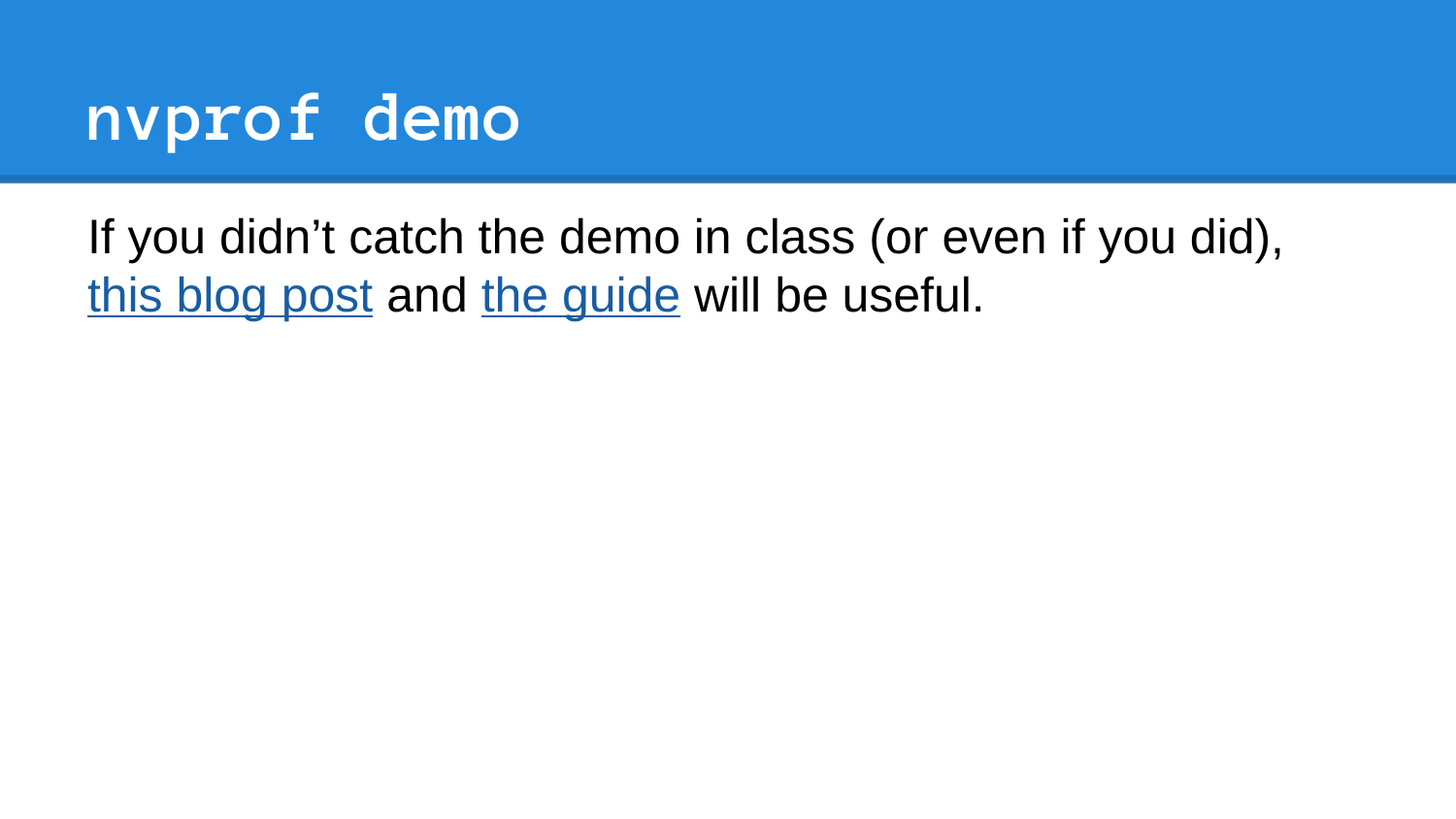

# nvprof demo
If you didn’t catch the demo in class (or even if you did), this blog post and the guide will be useful.